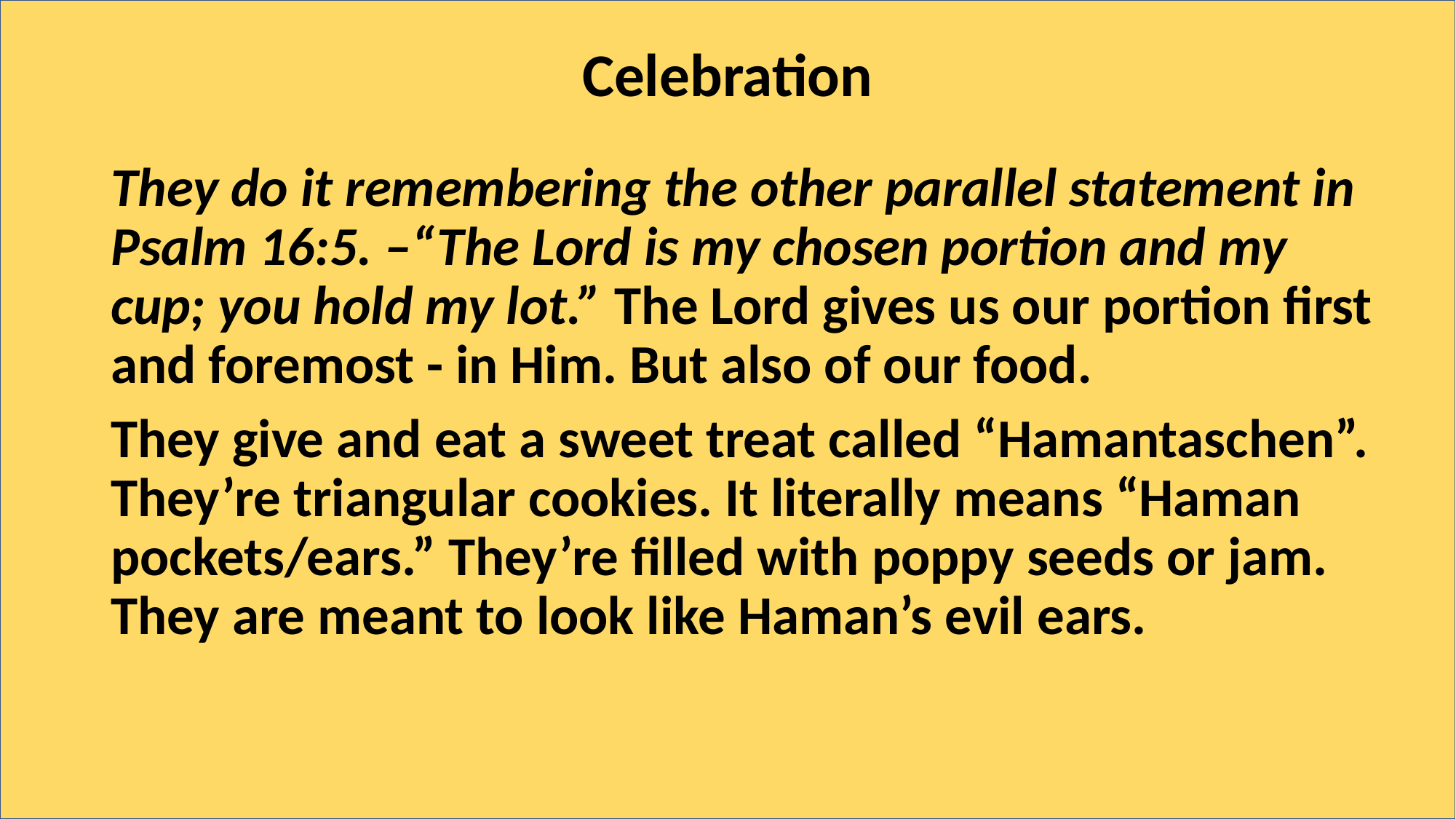

# Celebration
They do it remembering the other parallel statement in Psalm 16:5. –“The Lord is my chosen portion and my cup; you hold my lot.” The Lord gives us our portion first and foremost - in Him. But also of our food.
They give and eat a sweet treat called “Hamantaschen”. They’re triangular cookies. It literally means “Haman pockets/ears.” They’re filled with poppy seeds or jam. They are meant to look like Haman’s evil ears.